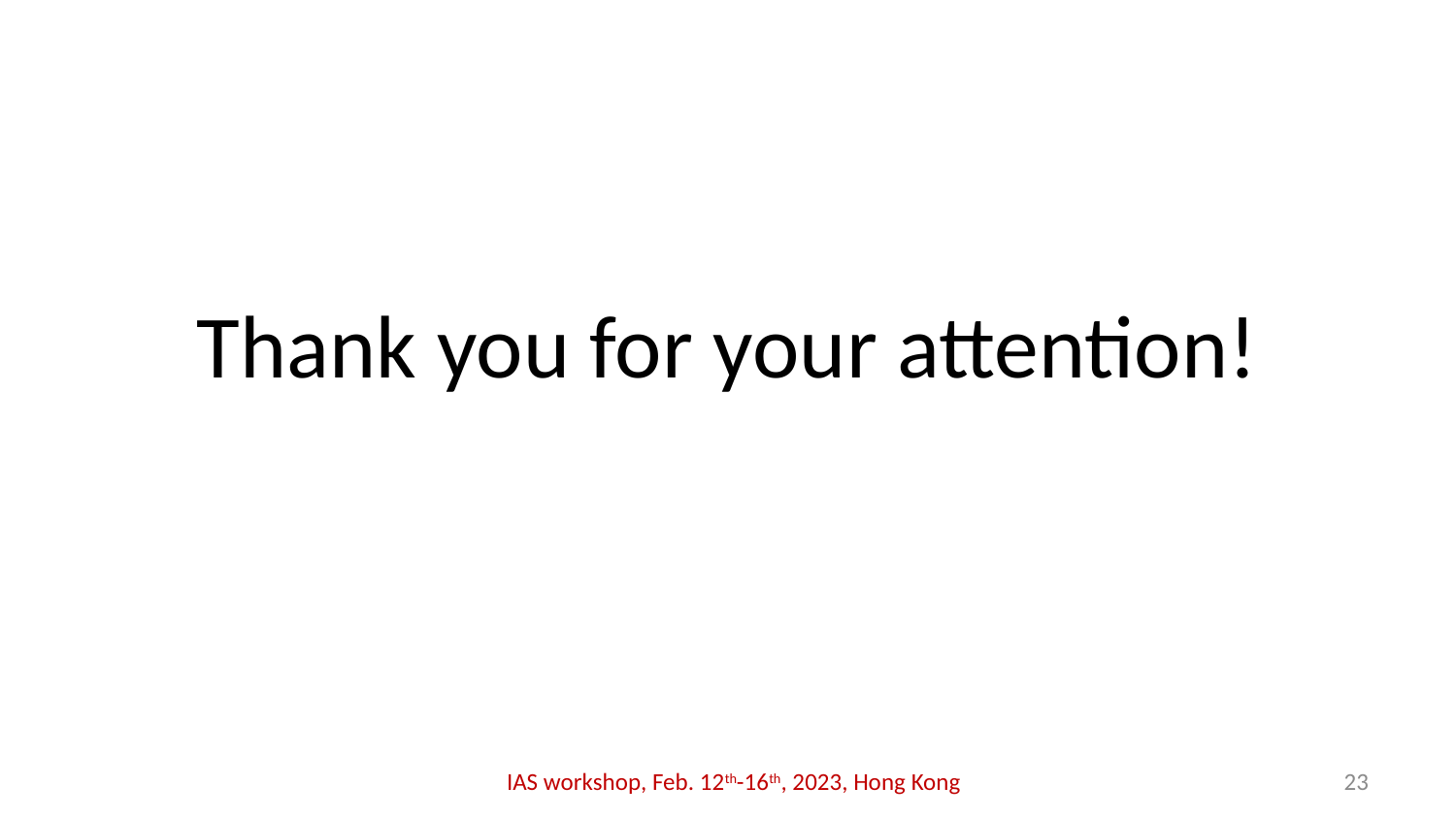

# Thank you for your attention!

IAS workshop, Feb. 12th-16th, 2023, Hong Kong
23